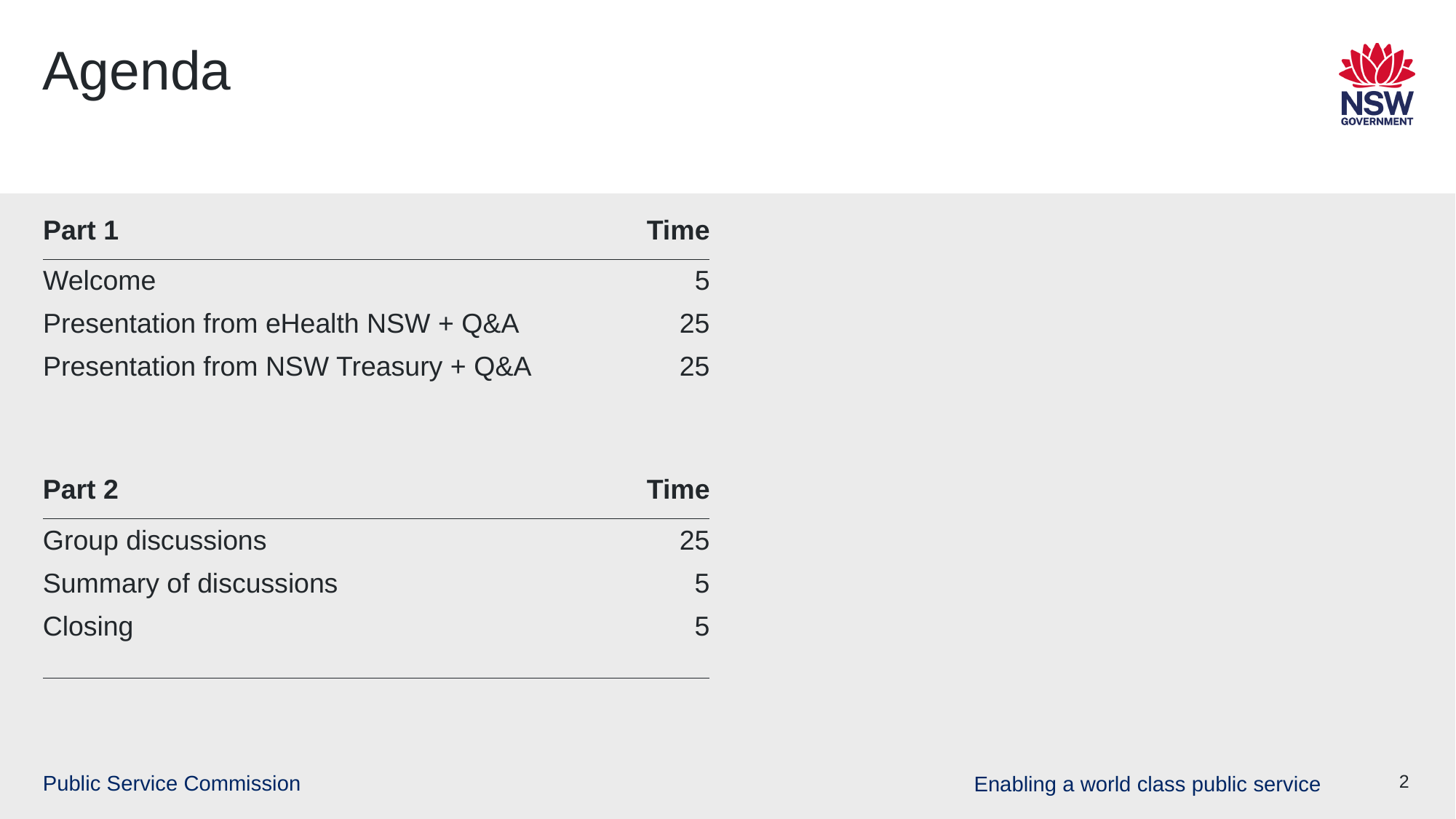

# Agenda
| Part 1 | Time |
| --- | --- |
| Welcome | 5 |
| Presentation from eHealth NSW + Q&A | 25 |
| Presentation from NSW Treasury + Q&A | 25 |
|  |  |
| Part 2 | Time |
| --- | --- |
| Group discussions | 25 |
| Summary of discussions | 5 |
| Closing | 5 |
|  |  |
2
Public Service Commission